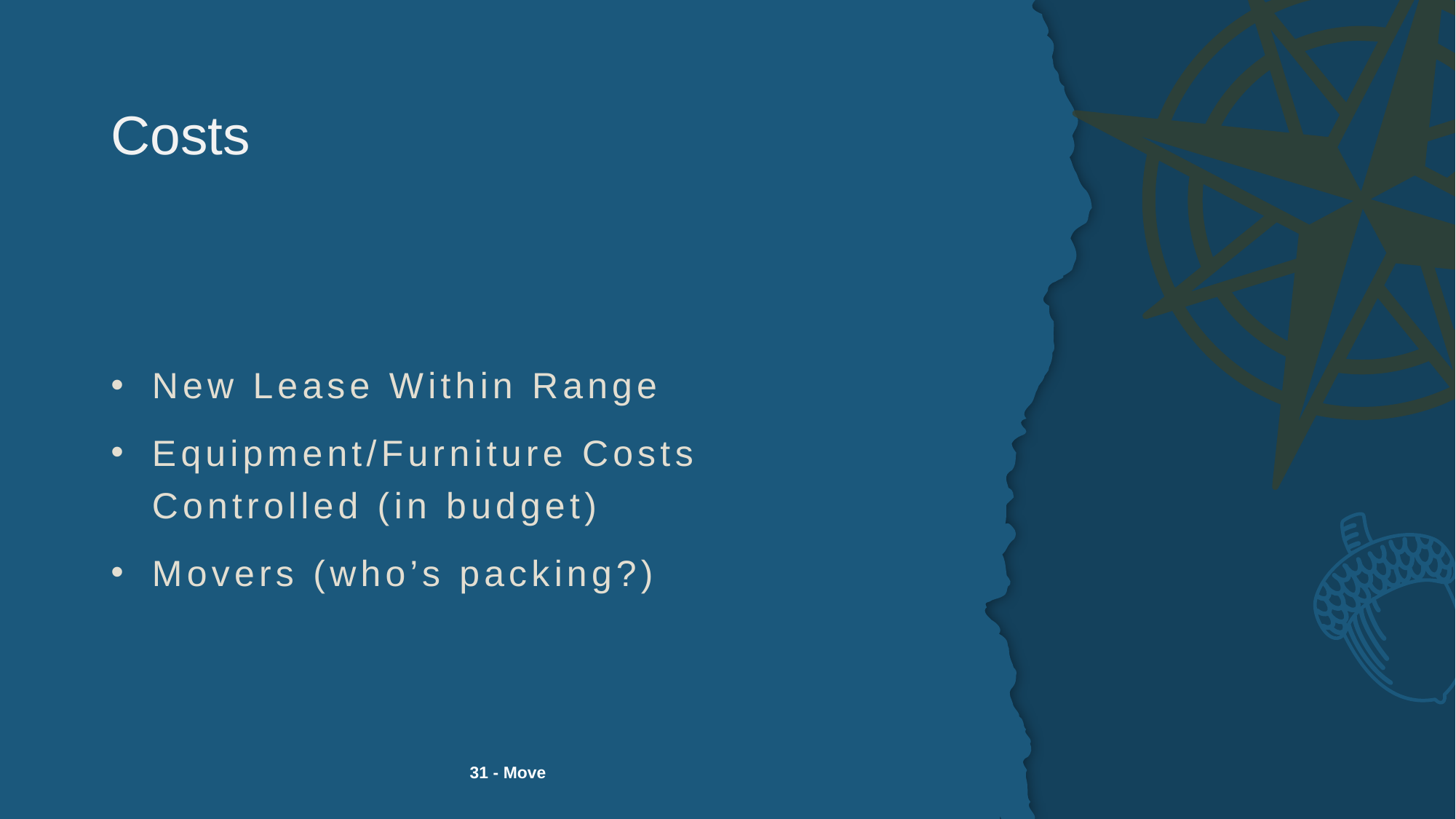

# Costs
New Lease Within Range
Equipment/Furniture Costs Controlled (in budget)
Movers (who’s packing?)
31 - Move